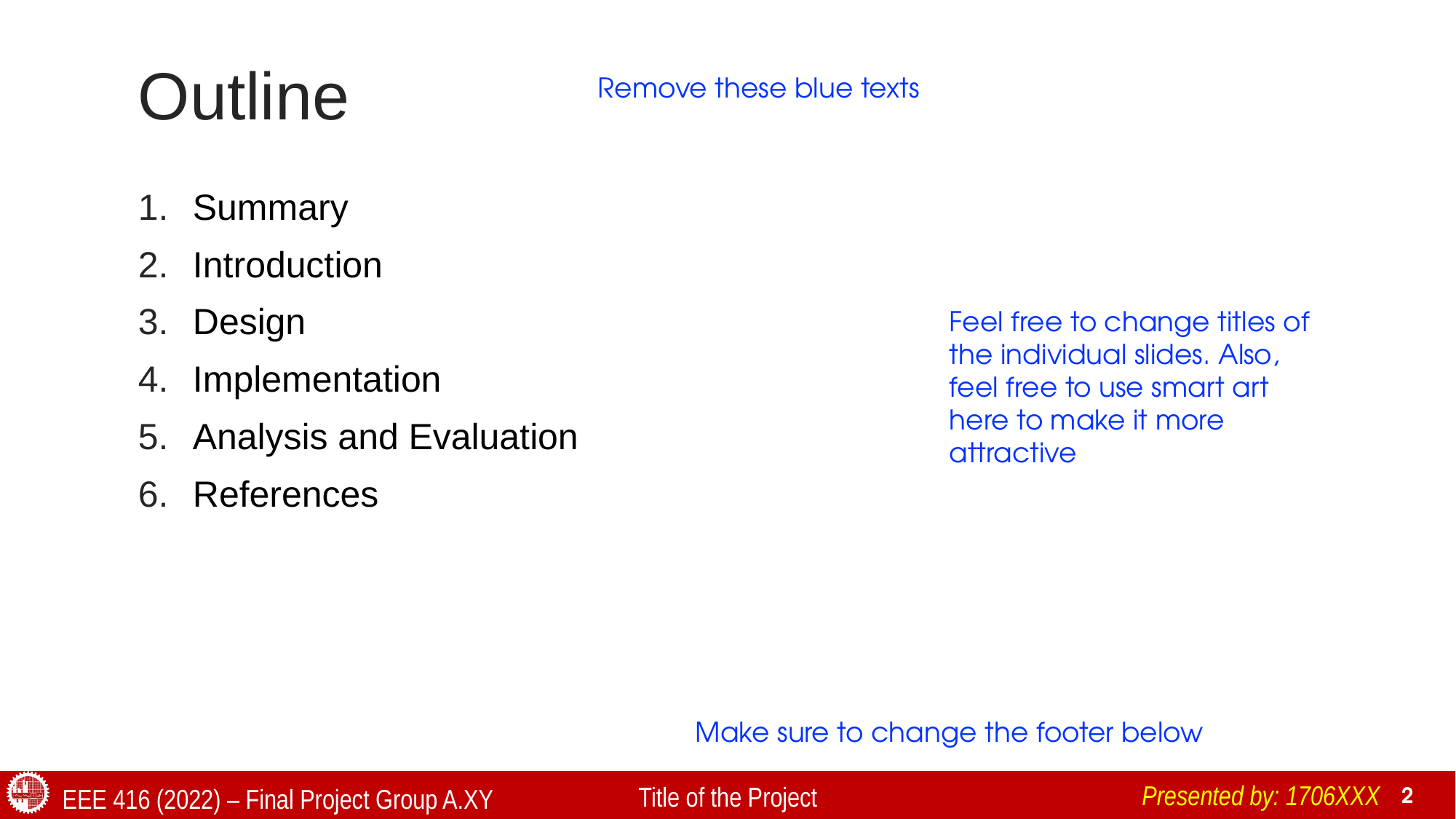

# Outline
Remove these blue texts
Summary
Introduction
Design
Implementation
Analysis and Evaluation
References
Feel free to change titles of the individual slides. Also, feel free to use smart art here to make it more attractive
Make sure to change the footer below
Presented by: 1706XXX
Title of the Project
EEE 416 (2022) – Final Project Group A.XY
2